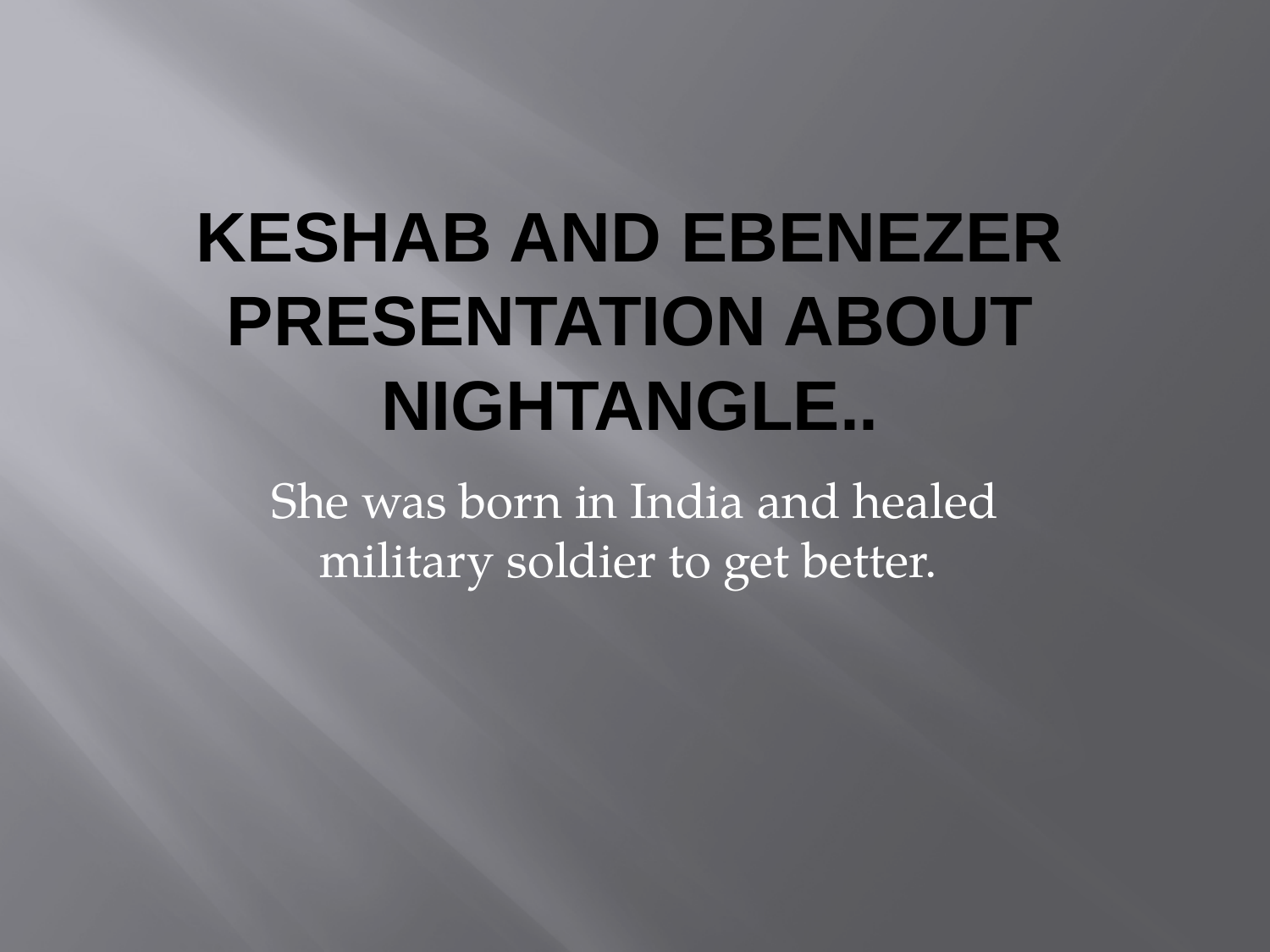

# Keshab and ebenezer presentation about nightangle..
She was born in India and healed military soldier to get better.